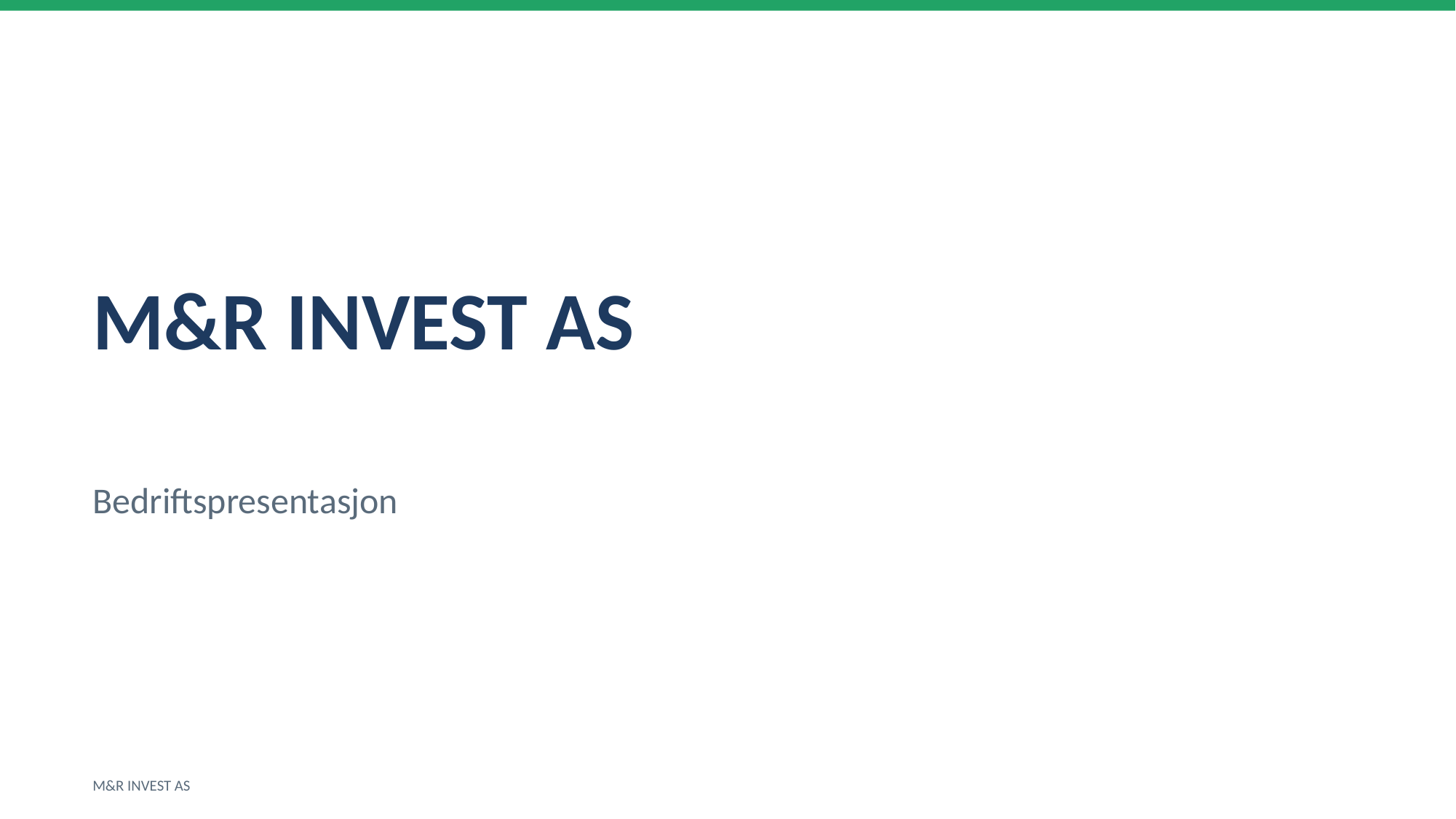

M&R INVEST AS
Bedriftspresentasjon
M&R INVEST AS